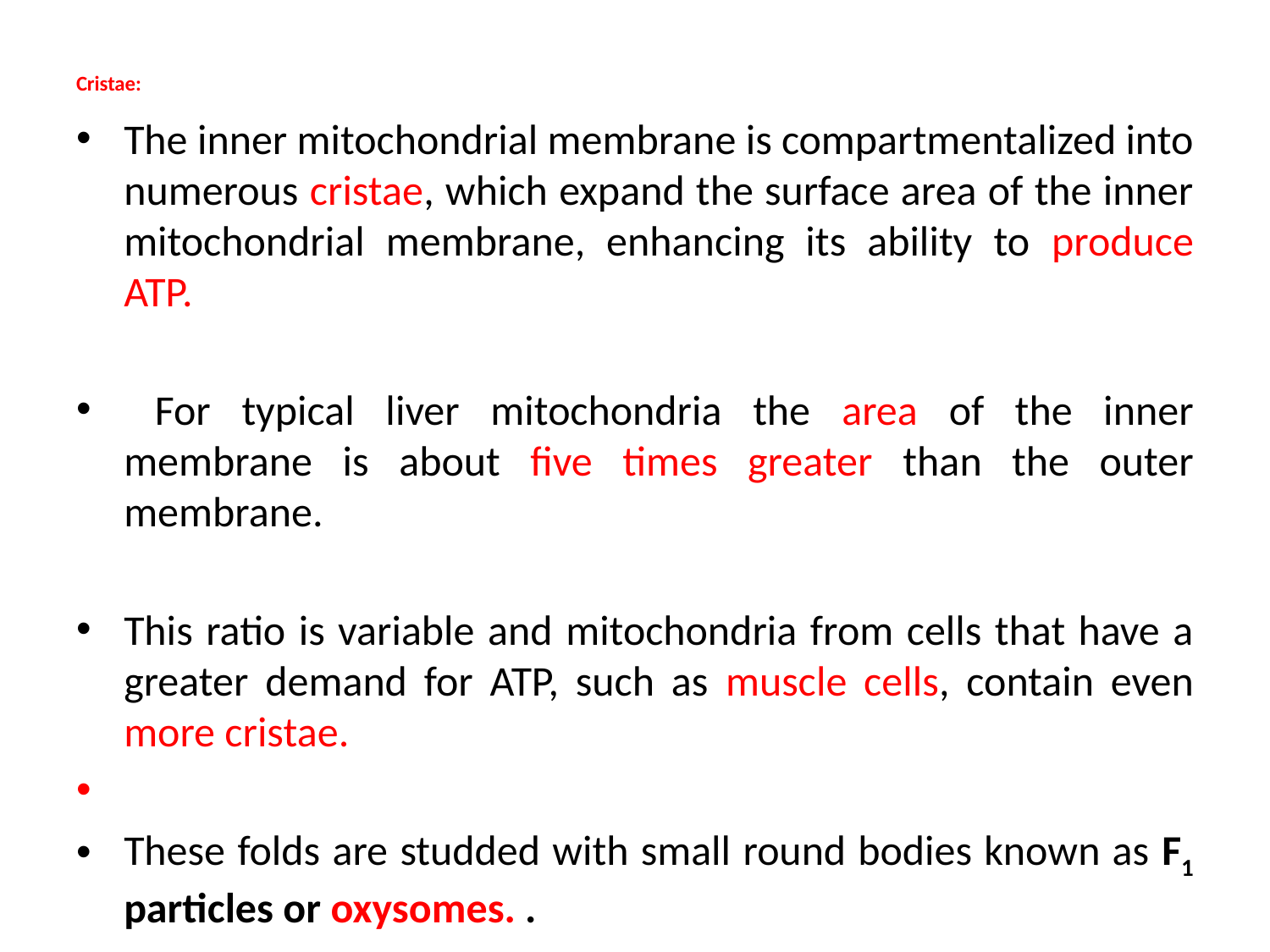

# Cristae:
The inner mitochondrial membrane is compartmentalized into numerous cristae, which expand the surface area of the inner mitochondrial membrane, enhancing its ability to produce ATP.

 For typical liver mitochondria the area of the inner membrane is about five times greater than the outer membrane.

This ratio is variable and mitochondria from cells that have a greater demand for ATP, such as muscle cells, contain even more cristae.

These folds are studded with small round bodies known as F1 particles or oxysomes. .